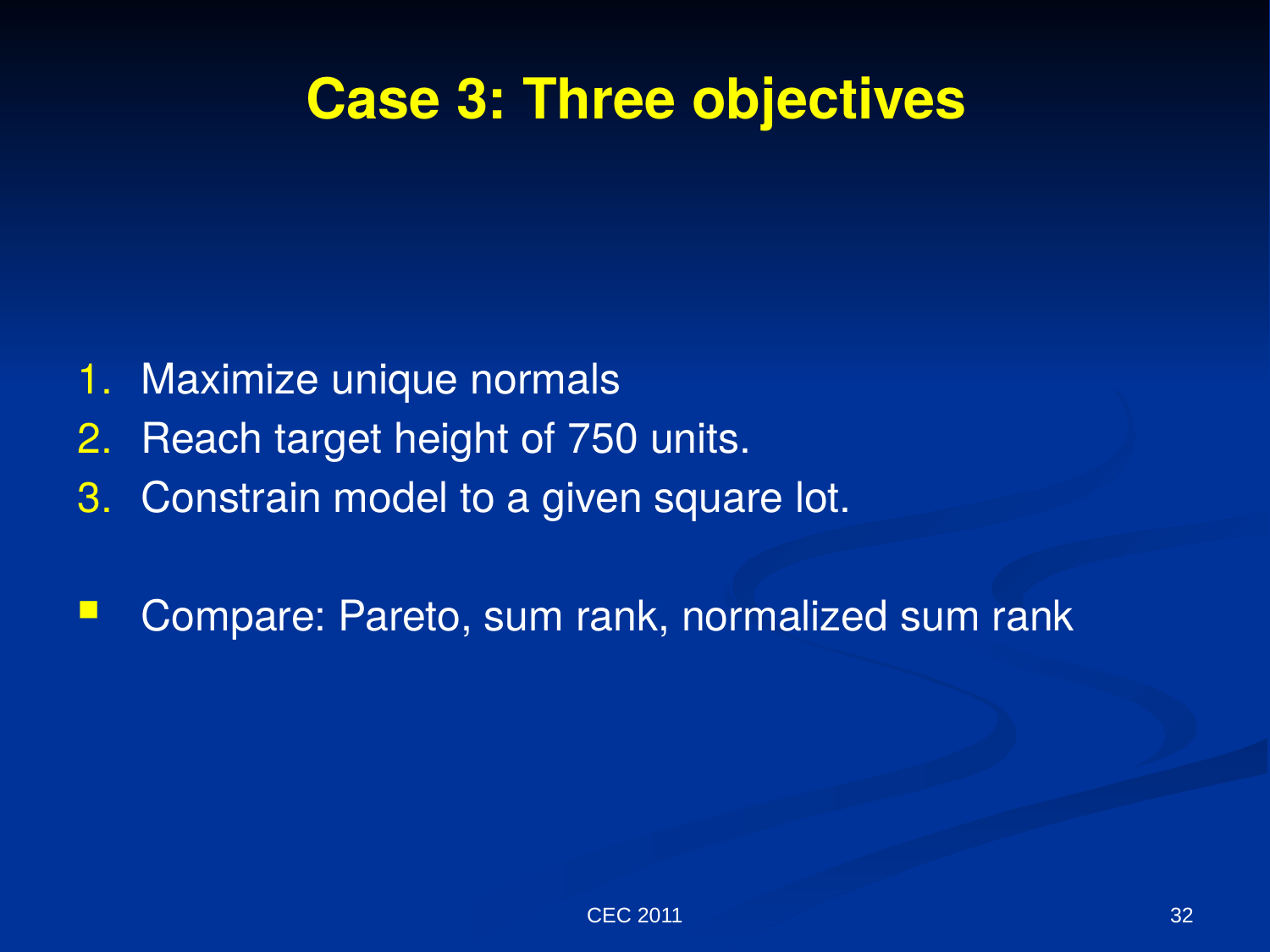

# Case 3: Three objectives

Maximize unique normals
Reach target height of 750 units.
Constrain model to a given square lot.

Compare: Pareto, sum rank, normalized sum rank
CEC 2011
32